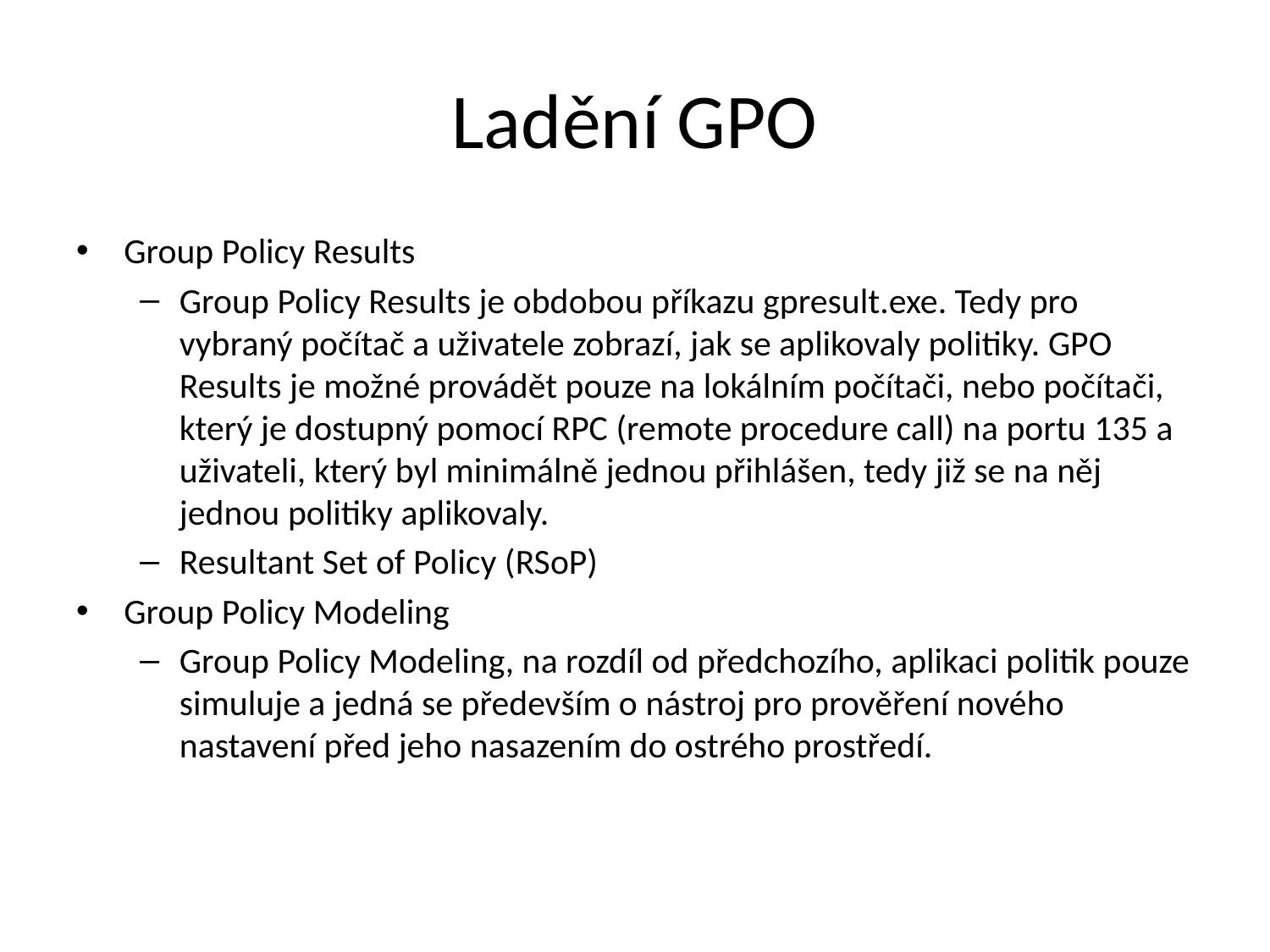

# Ladění GPO
Group Policy Results
Group Policy Results je obdobou příkazu gpresult.exe. Tedy pro vybraný počítač a uživatele zobrazí, jak se aplikovaly politiky. GPO Results je možné provádět pouze na lokálním počítači, nebo počítači, který je dostupný pomocí RPC (remote procedure call) na portu 135 a uživateli, který byl minimálně jednou přihlášen, tedy již se na něj jednou politiky aplikovaly.
Resultant Set of Policy (RSoP)
Group Policy Modeling
Group Policy Modeling, na rozdíl od předchozího, aplikaci politik pouze simuluje a jedná se především o nástroj pro prověření nového nastavení před jeho nasazením do ostrého prostředí.